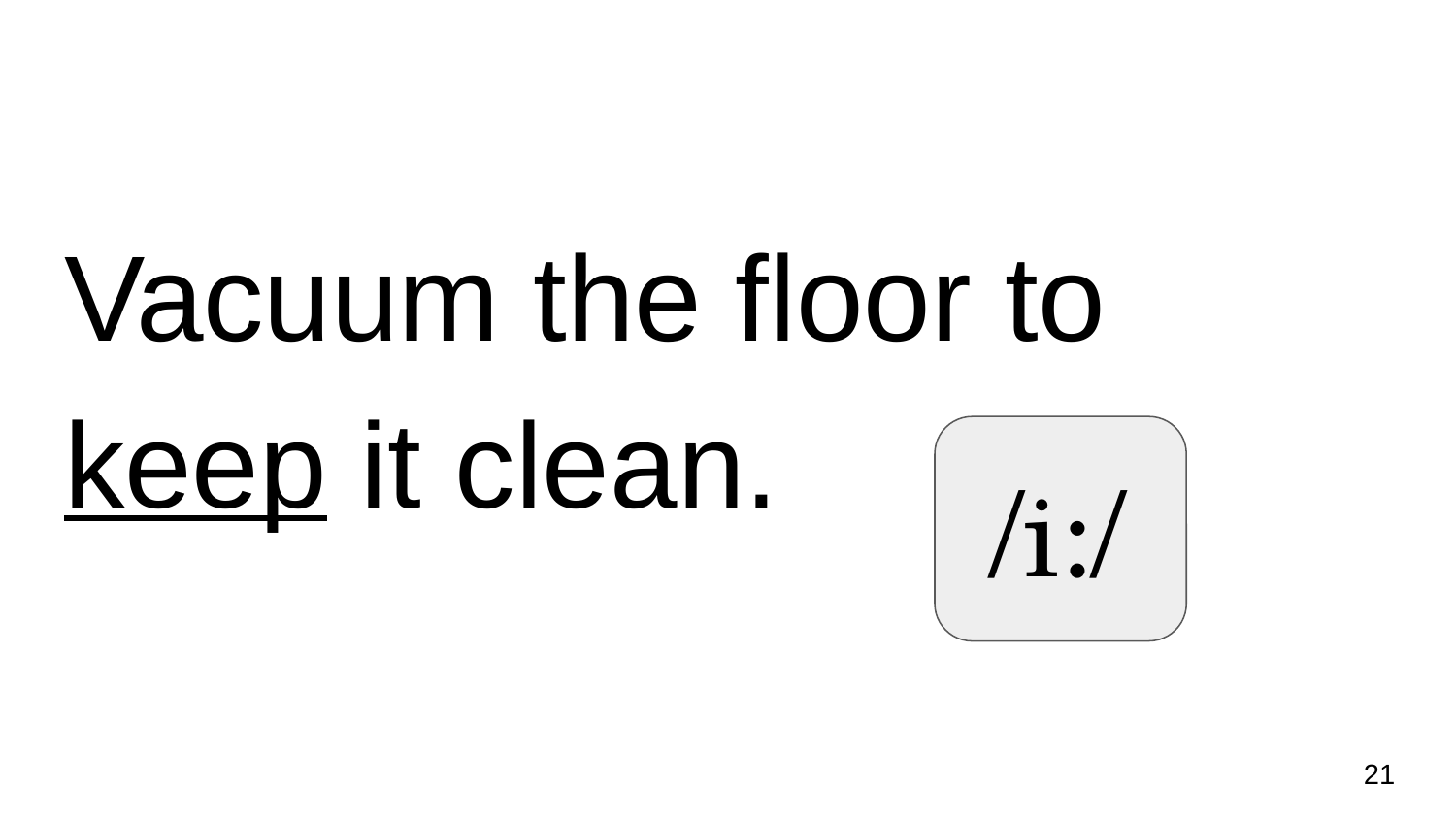

#
Vacuum the floor to keep it clean.
 /i:/
21